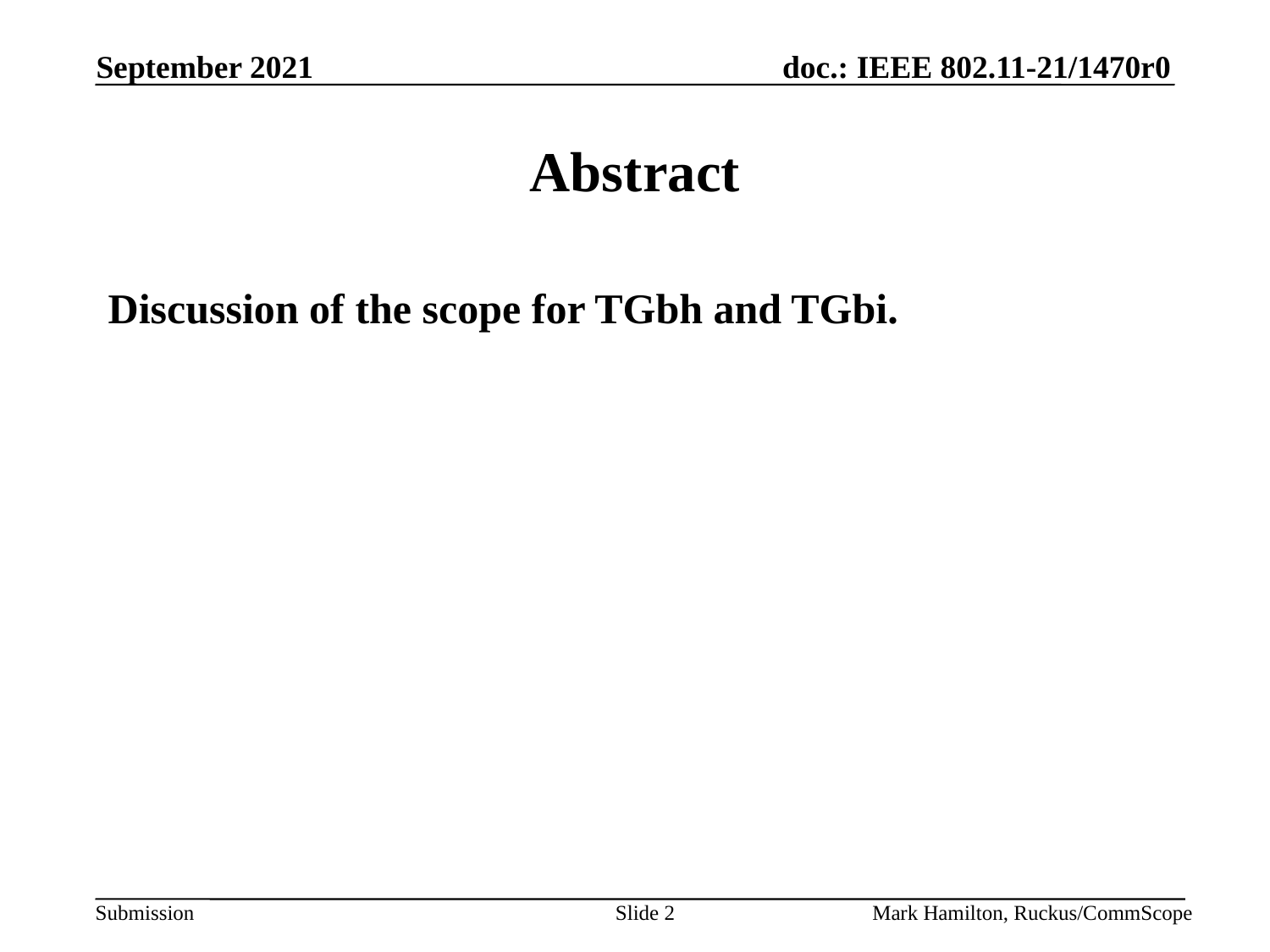

# Abstract
Discussion of the scope for TGbh and TGbi.